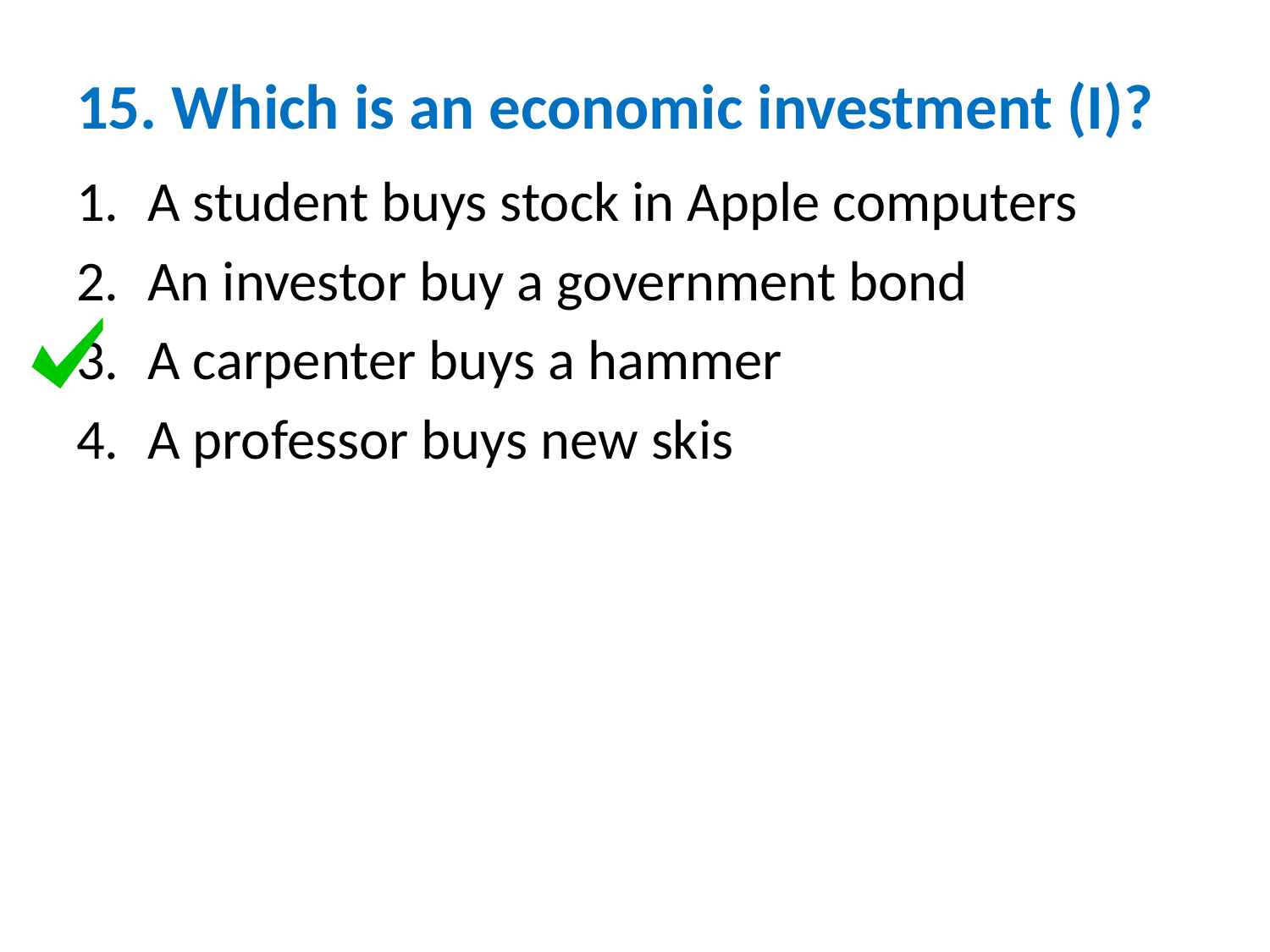

# 15. Which is an economic investment (I)?
A student buys stock in Apple computers
An investor buy a government bond
A carpenter buys a hammer
A professor buys new skis